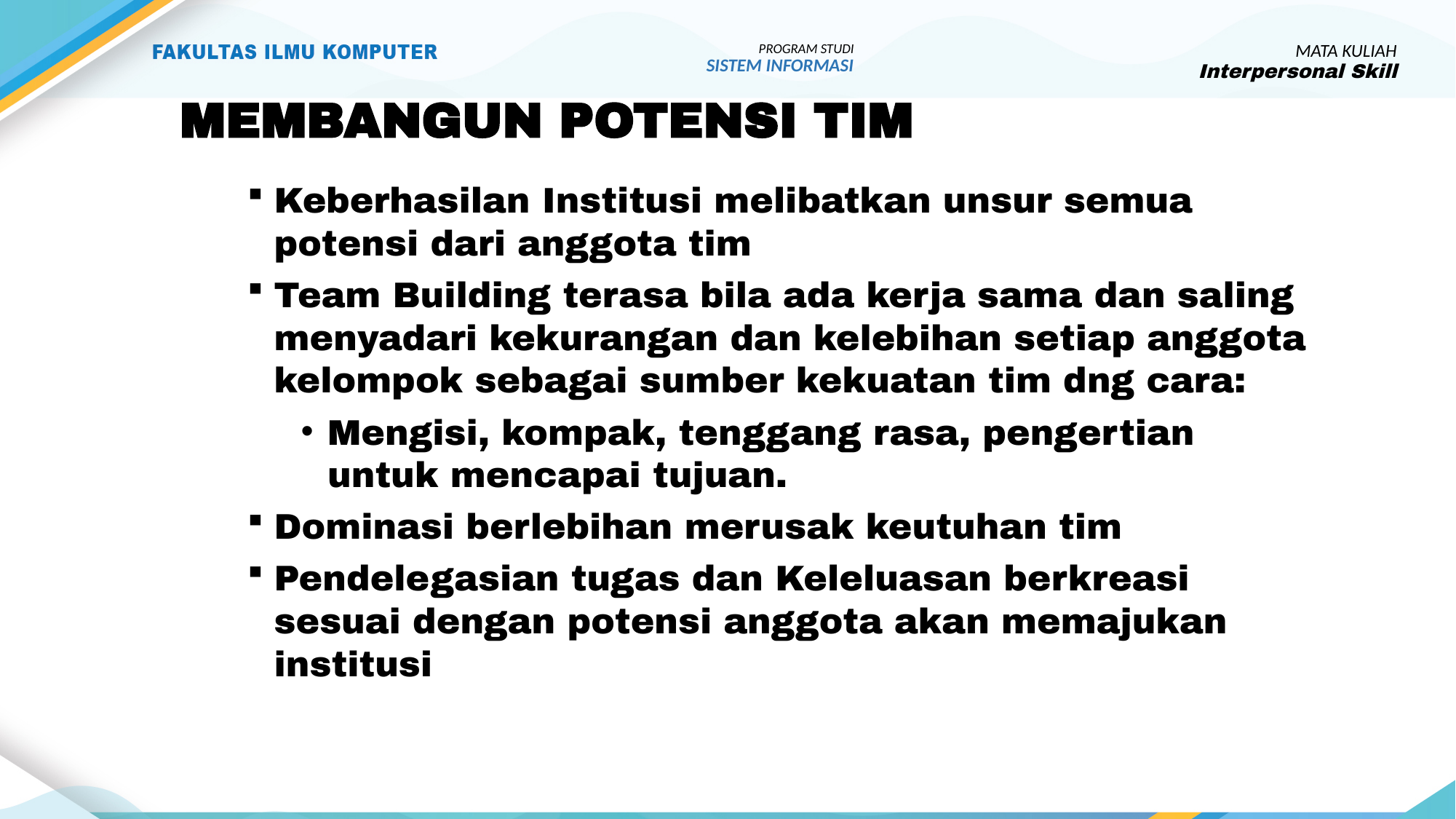

MATA KULIAH
Interpersonal Skill
PROGRAM STUDI
SISTEM INFORMASI
# MEMBANGUN POTENSI TIM
Keberhasilan Institusi melibatkan unsur semua potensi dari anggota tim
Team Building terasa bila ada kerja sama dan saling menyadari kekurangan dan kelebihan setiap anggota kelompok sebagai sumber kekuatan tim dng cara:
Mengisi, kompak, tenggang rasa, pengertian untuk mencapai tujuan.
Dominasi berlebihan merusak keutuhan tim
Pendelegasian tugas dan Keleluasan berkreasi sesuai dengan potensi anggota akan memajukan institusi